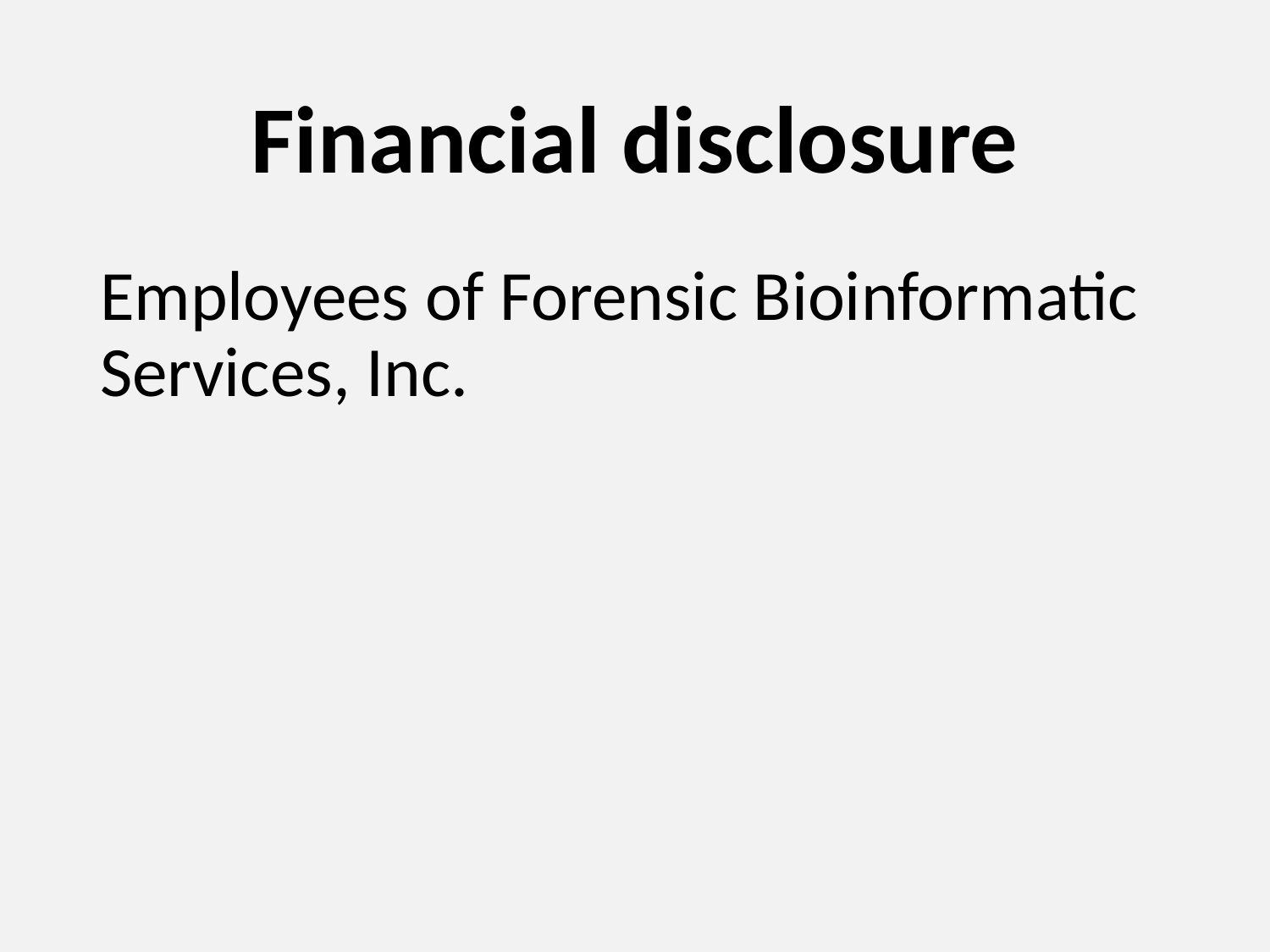

# Financial disclosure
Employees of Forensic Bioinformatic Services, Inc.